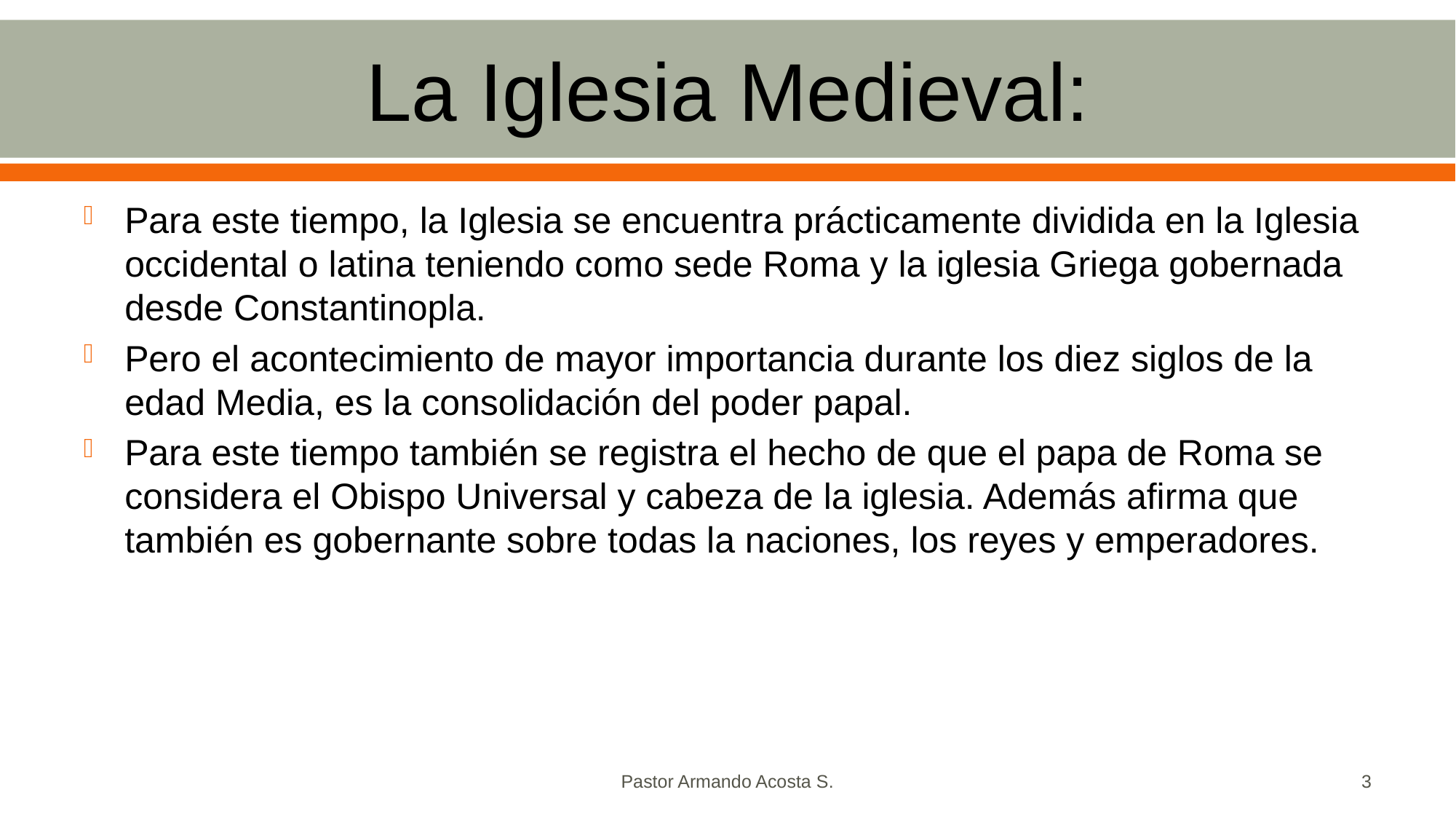

# La Iglesia Medieval:
Para este tiempo, la Iglesia se encuentra prácticamente dividida en la Iglesia occidental o latina teniendo como sede Roma y la iglesia Griega gobernada desde Constantinopla.
Pero el acontecimiento de mayor importancia durante los diez siglos de la edad Media, es la consolidación del poder papal.
Para este tiempo también se registra el hecho de que el papa de Roma se considera el Obispo Universal y cabeza de la iglesia. Además afirma que también es gobernante sobre todas la naciones, los reyes y emperadores.
Pastor Armando Acosta S.
3